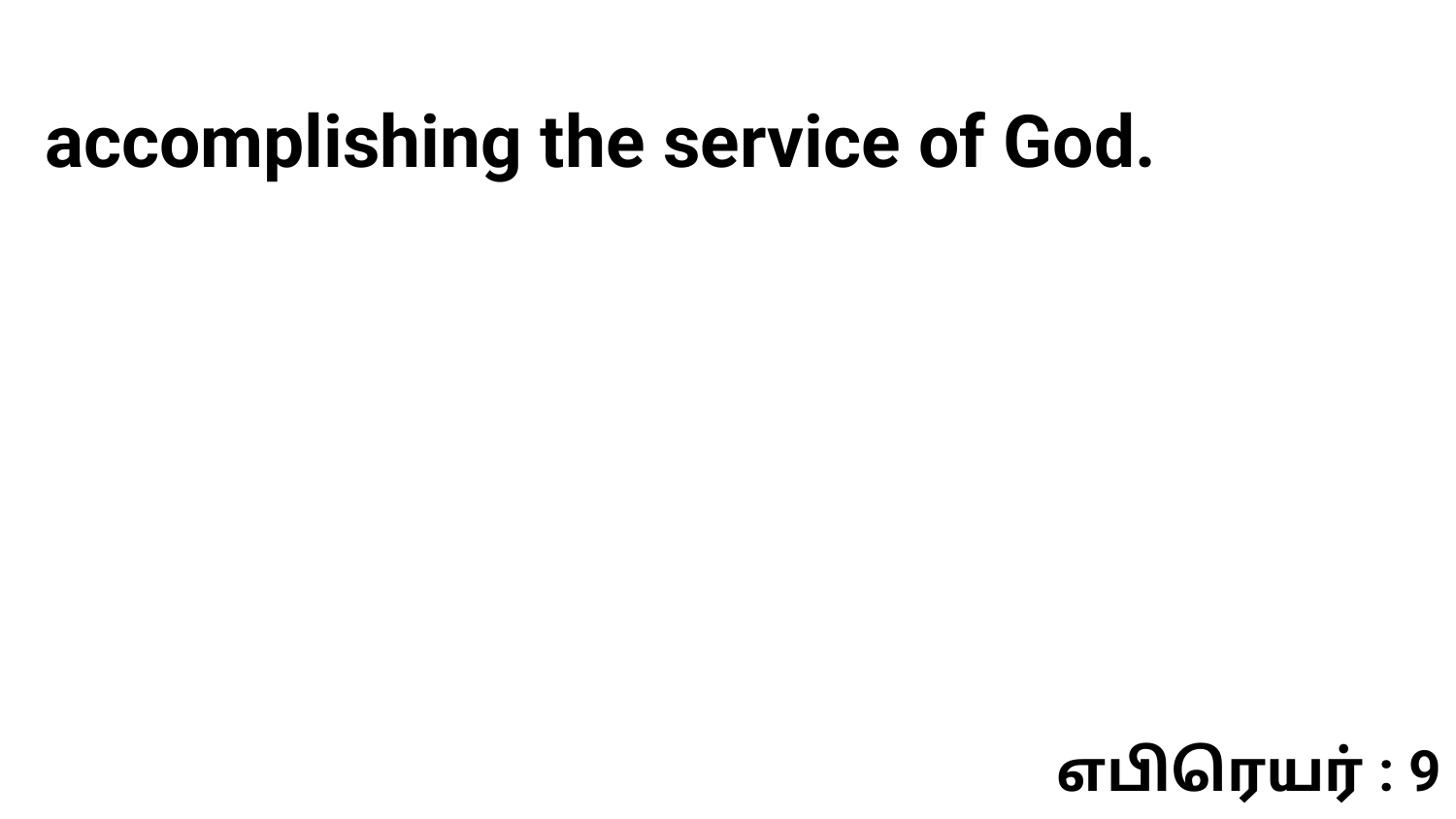

accomplishing the service of God.
எபிரெயர் : 9